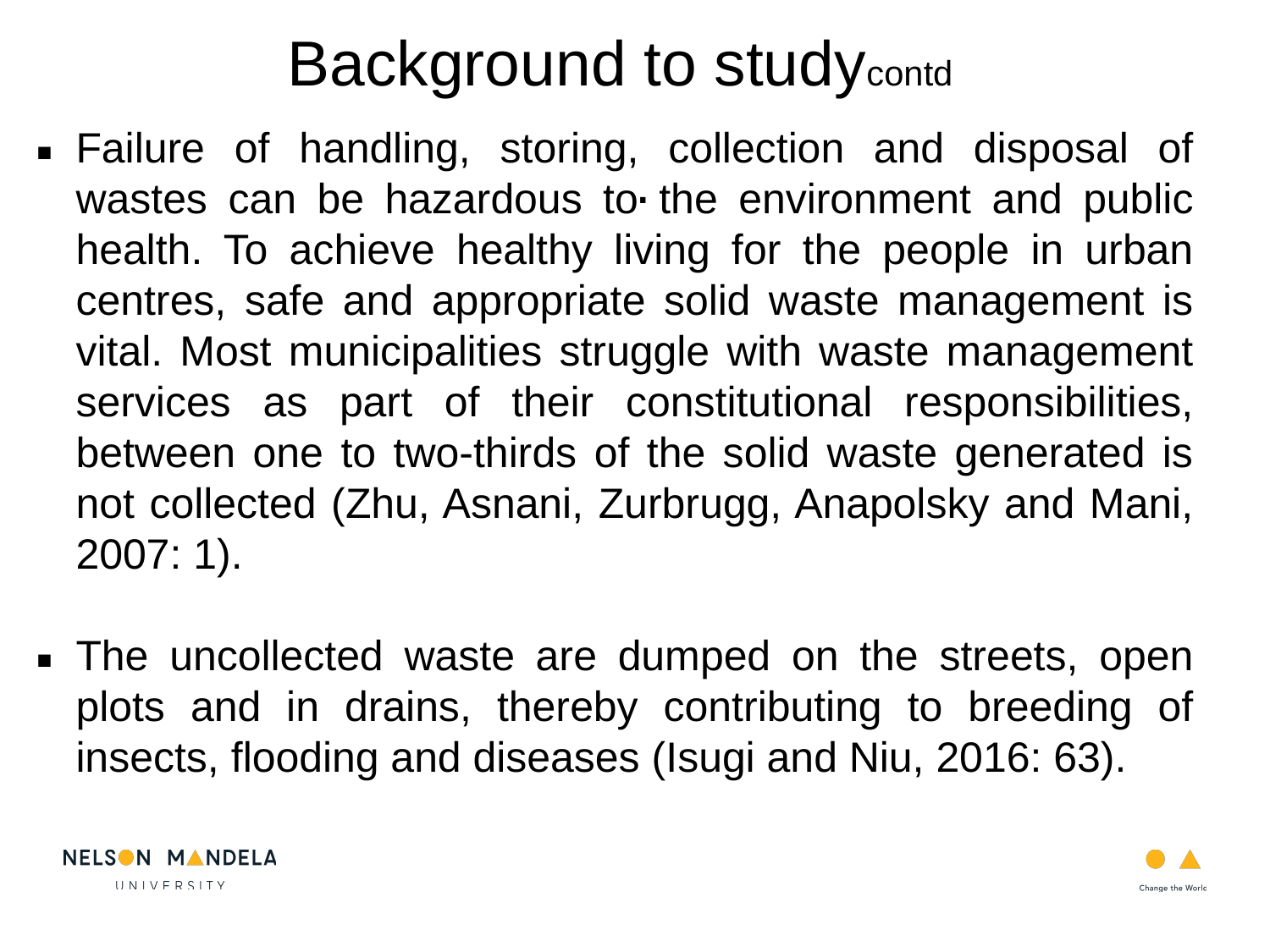

Failure of handling, storing, collection and disposal of wastes can be hazardous to the environment and public health. To achieve healthy living for the people in urban centres, safe and appropriate solid waste management is vital. Most municipalities struggle with waste management services as part of their constitutional responsibilities, between one to two-thirds of the solid waste generated is not collected (Zhu, Asnani, Zurbrugg, Anapolsky and Mani, 2007: 1).

The uncollected waste are dumped on the streets, open plots and in drains, thereby contributing to breeding of insects, flooding and diseases (Isugi and Niu, 2016: 63).

Background to studycontd

.